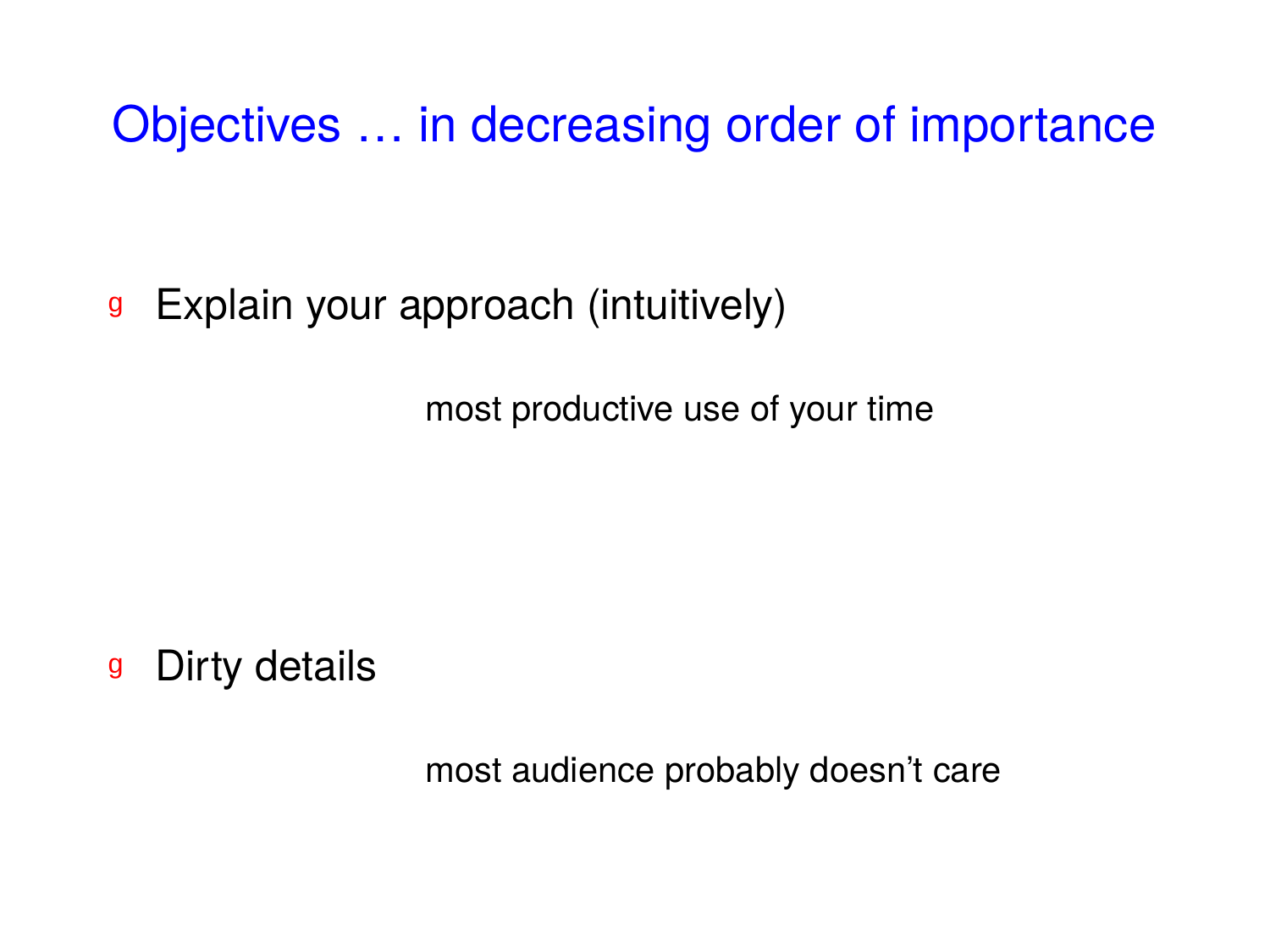

# Objectives … in decreasing order of importance

Explain your approach (intuitively)
		most productive use of your time

Dirty details
		most audience probably doesn’t care